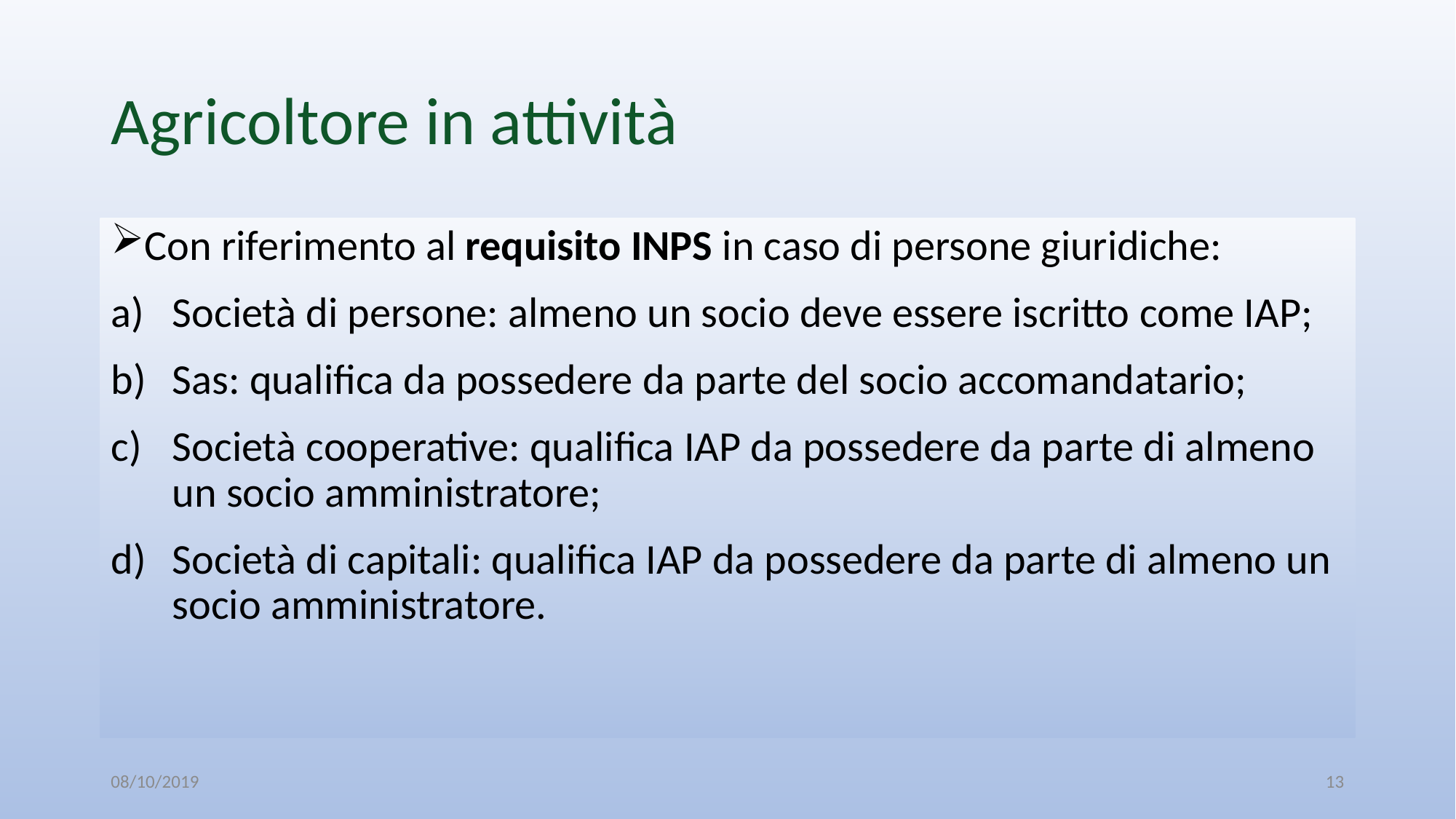

# Agricoltore in attività
Con riferimento al requisito INPS in caso di persone giuridiche:
Società di persone: almeno un socio deve essere iscritto come IAP;
Sas: qualifica da possedere da parte del socio accomandatario;
Società cooperative: qualifica IAP da possedere da parte di almeno un socio amministratore;
Società di capitali: qualifica IAP da possedere da parte di almeno un socio amministratore.

08/10/2019

13